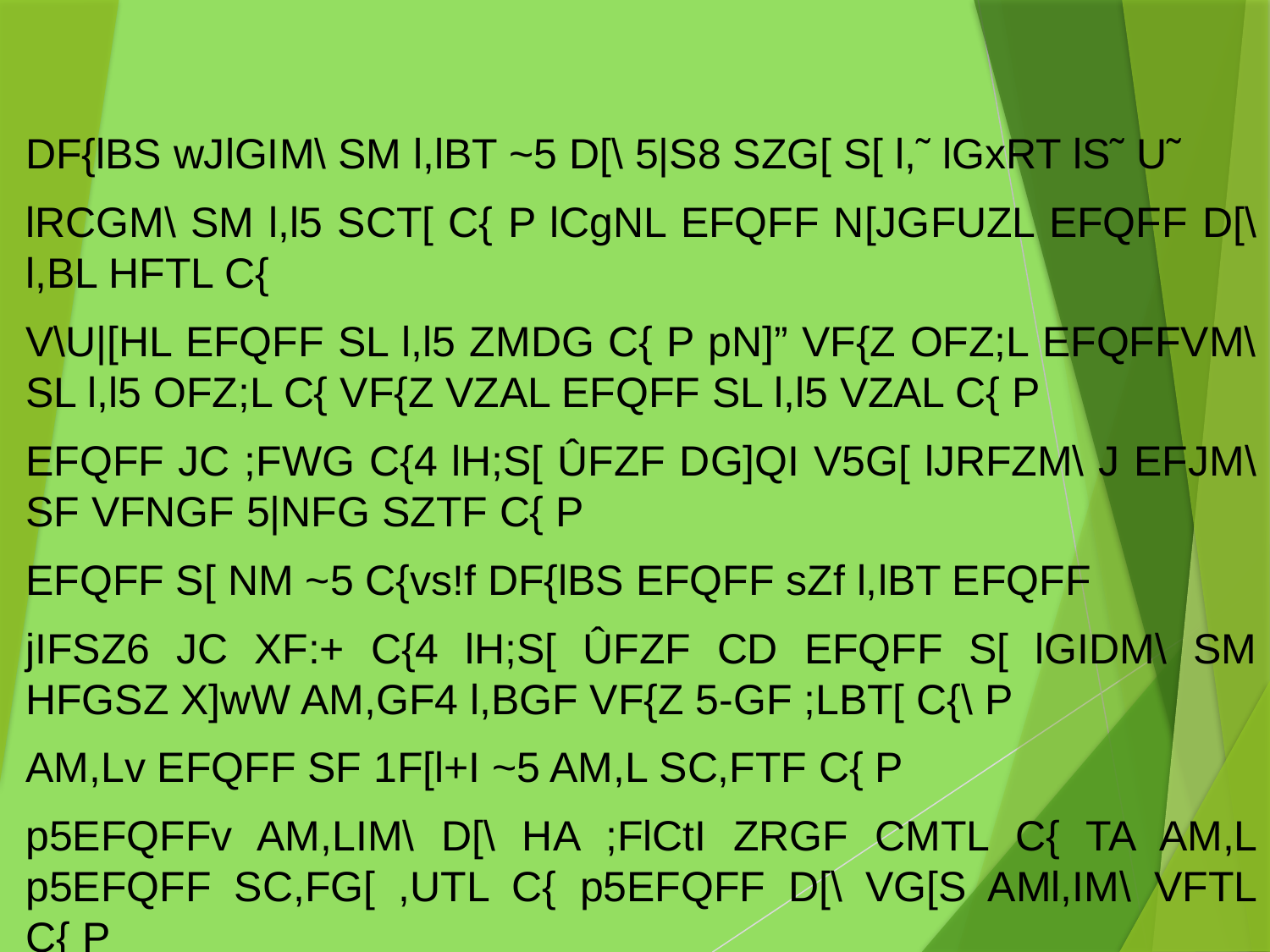

# lCgNL jIFSZ6 VF{Z l,5L
DF{lBS wJlGIM\ SM l,lBT ~5 D[\ 5|S8 SZG[ S[ l,˜ lGxRT lS˜ U˜
lRCGM\ SM l,l5 SCT[ C{ P lCgNL EFQFF N[JGFUZL EFQFF D[\ l,BL HFTL C{
V\U|[HL EFQFF SL l,l5 ZMDG C{ P pN]” VF{Z OFZ;L EFQFFVM\ SL l,l5 OFZ;L C{ VF{Z VZAL EFQFF SL l,l5 VZAL C{ P
EFQFF JC ;FWG C{4 lH;S[ ÛFZF DG]QI V5G[ lJRFZM\ J EFJM\ SF VFNGF 5|NFG SZTF C{ P
EFQFF S[ NM ~5 C{vs!f DF{lBS EFQFF sZf l,lBT EFQFF
jIFSZ6 JC XF:+ C{4 lH;S[ ÛFZF CD EFQFF S[ lGIDM\ SM HFGSZ X]wW AM,GF4 l,BGF VF{Z 5-GF ;LBT[ C{\ P
AM,Lv EFQFF SF 1F[l+I ~5 AM,L SC,FTF C{ P
p5EFQFFv AM,LIM\ D[\ HA ;FlCtI ZRGF CMTL C{ TA AM,L p5EFQFF SC,FG[ ,UTL C{ p5EFQFF D[\ VG[S AMl,IM\ VFTL C{ P
EFQFFv EFQFF SF 1F[+ lJ:T]T CMTF C{ P .;D[\ ;FlCtI ZRGF CMTL CMTL C{ P EFQFF SF 5|IMU ;ZSFZL SFDSFH D[\ CMTF C{